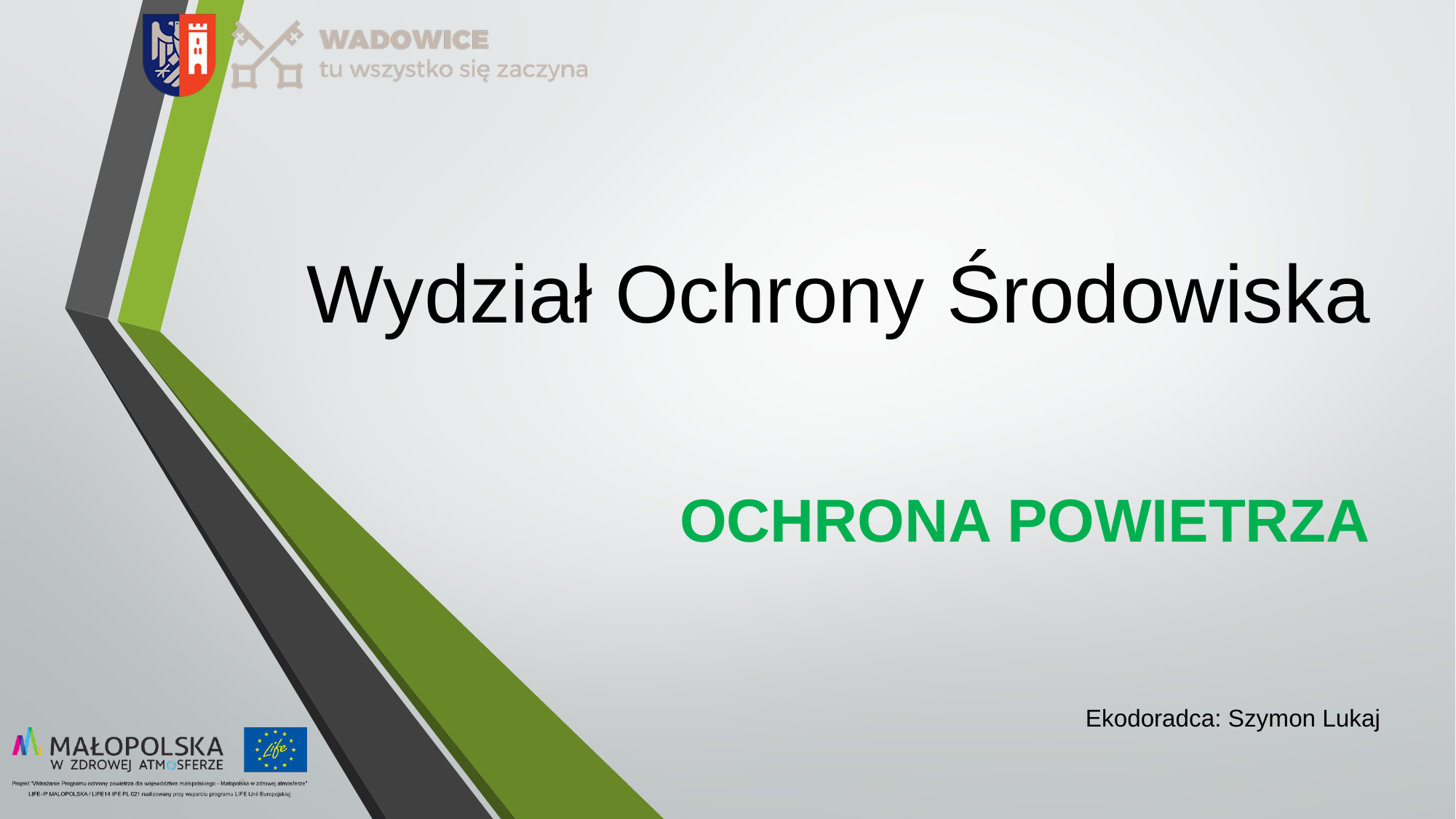

# Wydział Ochrony Środowiska
OCHRONA POWIETRZA
Ekodoradca: Szymon Lukaj